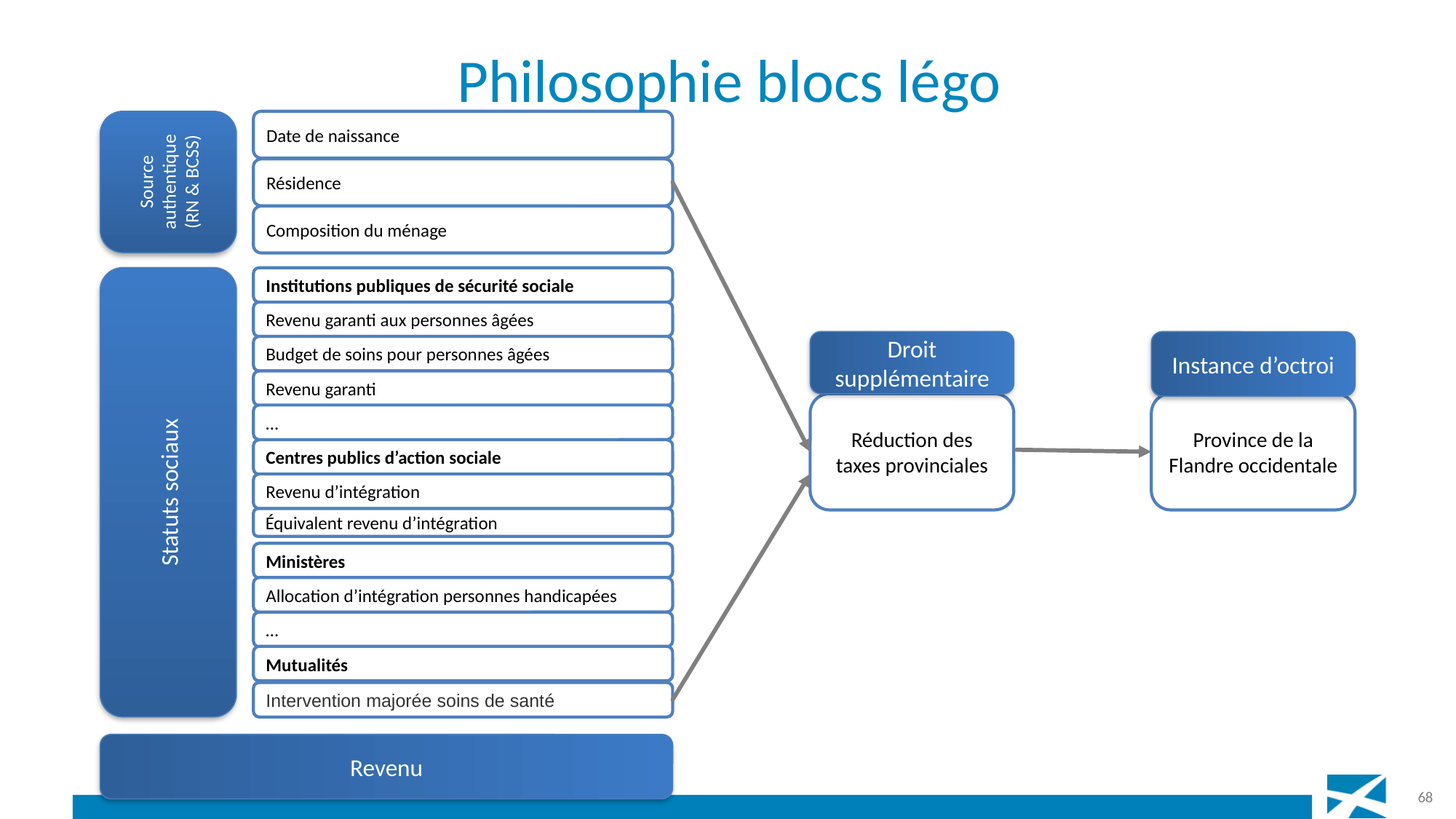

# Philosophie blocs légo
Source authentique (RN & BCSS)
Date de naissance
Résidence
Composition du ménage
Statuts sociaux
Institutions publiques de sécurité sociale
Revenu garanti aux personnes âgées
Budget de soins pour personnes âgées
Revenu garanti
…
Centres publics d’action sociale
Revenu d’intégration
Équivalent revenu d’intégration
Ministères
Allocation d’intégration personnes handicapées
…
Mutualités

Intervention majorée soins de santé
Revenu
Droit supplémentaire
Réduction des taxes provinciales
Instance d’octroi
Province de la Flandre occidentale

 68